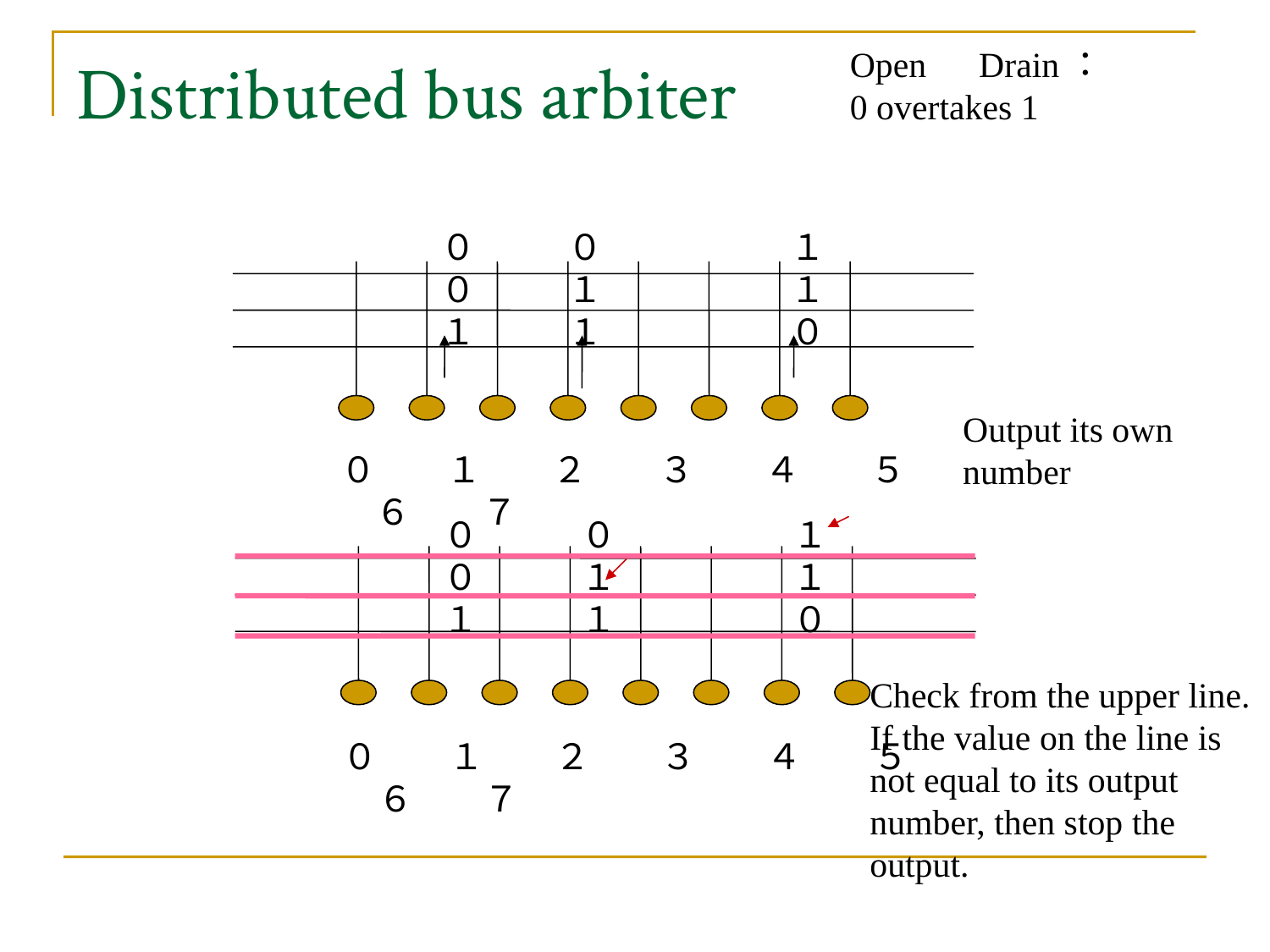

Open　Drain：
0 overtakes 1
# Distributed bus arbiter
０
０
１
０
１
１
１
１
０

Output its own number
０　　１　　２　　３　　４　　５　　６　　７
０
０
１
０
１
１
１
１
０

Check from the upper line.
If the value on the line is not equal to its output number, then stop the output.
０　　１　　２　　３　　４　　５　　６　　７